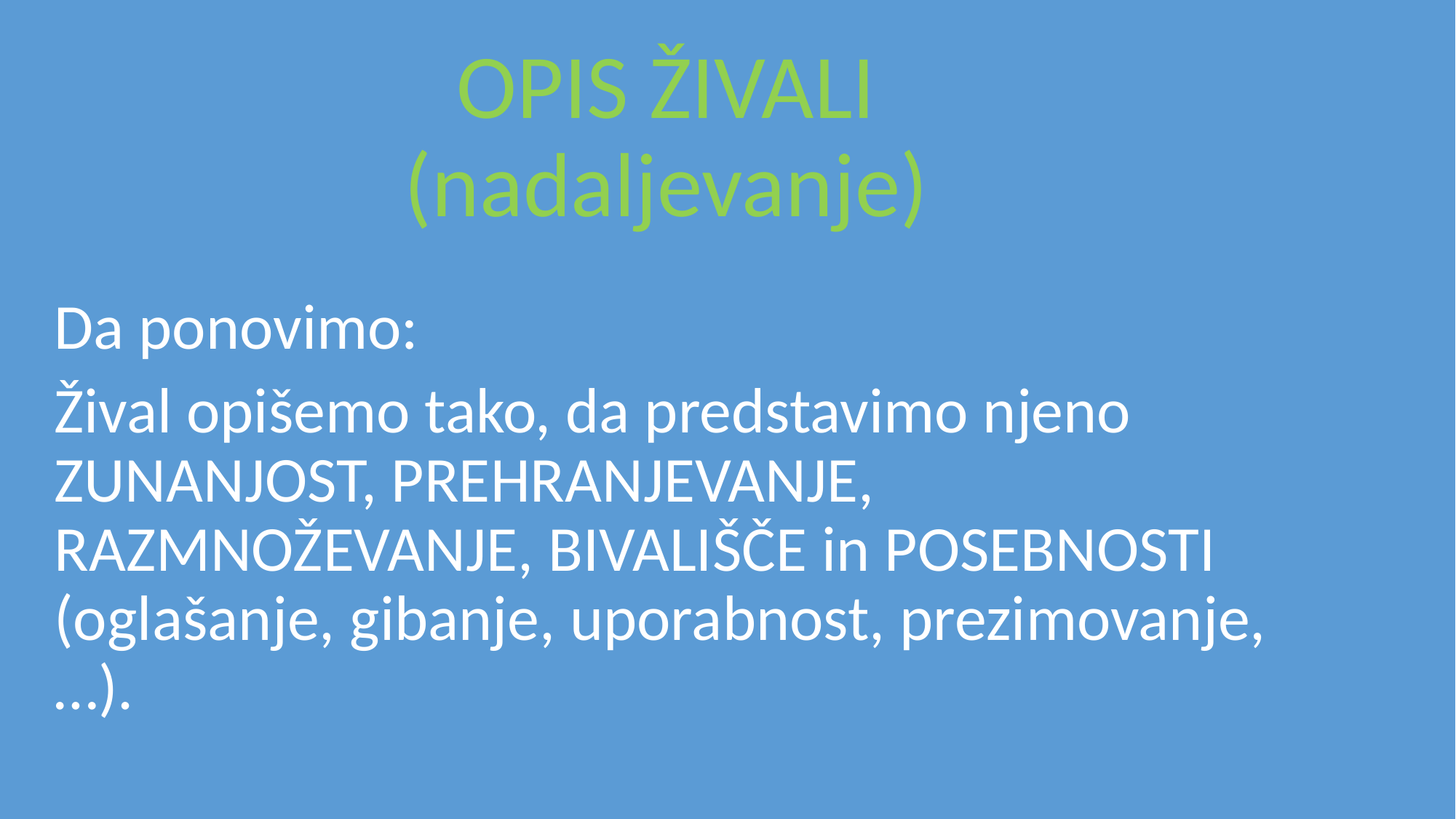

# OPIS ŽIVALI (nadaljevanje)
Da ponovimo:
Žival opišemo tako, da predstavimo njeno ZUNANJOST, PREHRANJEVANJE, RAZMNOŽEVANJE, BIVALIŠČE in POSEBNOSTI (oglašanje, gibanje, uporabnost, prezimovanje,…).